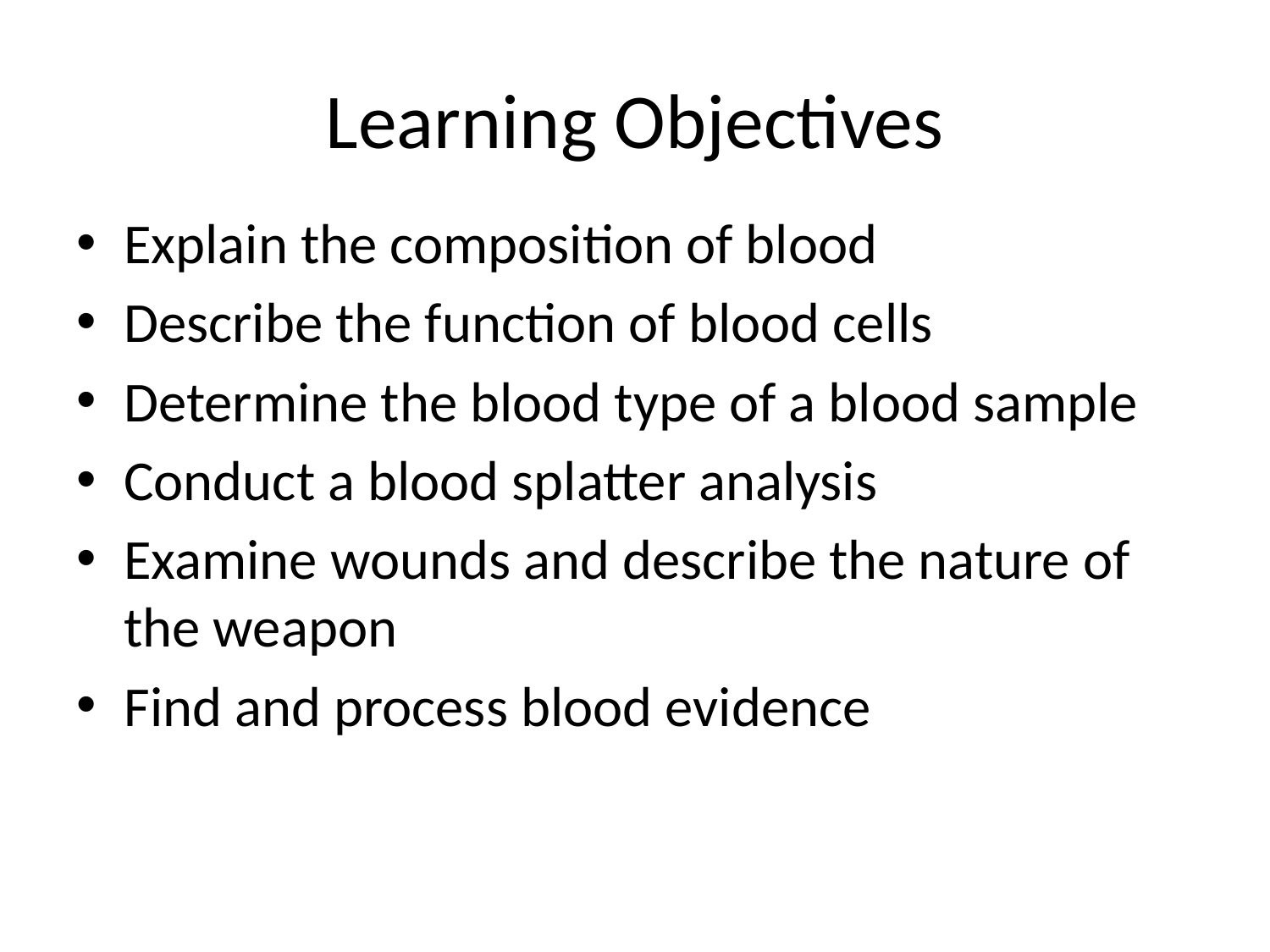

Learning Objectives
Explain the composition of blood
Describe the function of blood cells
Determine the blood type of a blood sample
Conduct a blood splatter analysis
Examine wounds and describe the nature of the weapon
Find and process blood evidence